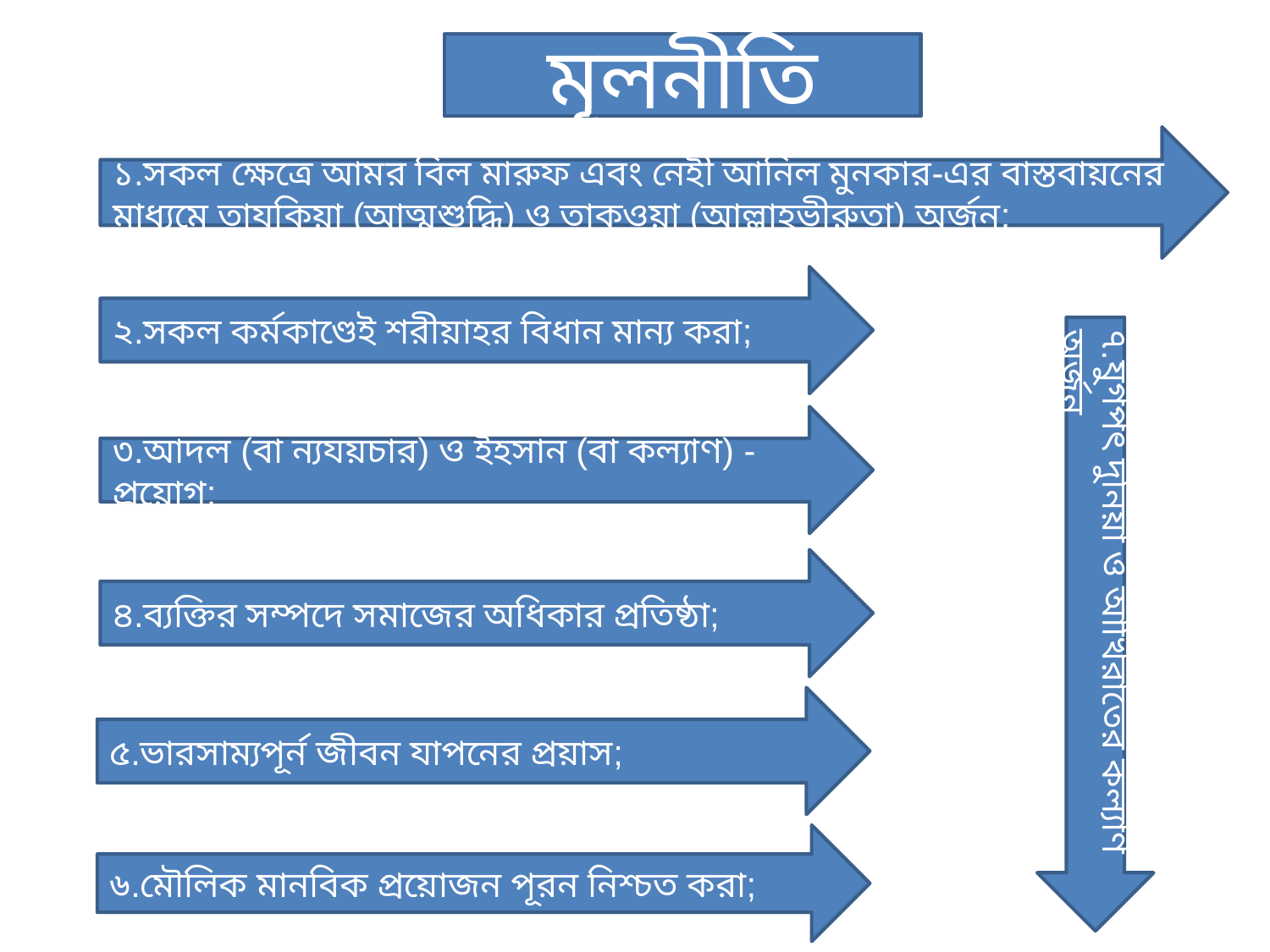

মূলনীতি
১.সকল ক্ষেত্রে আমর বিল মারুফ এবং নেহী আনিল মুনকার-এর বাস্তবায়নের মাধ্যমে তাযকিয়া (আত্মশুদ্ধি) ও তাকওয়া (আল্লাহভীরুতা) অর্জন;

২.সকল কর্মকাণ্ডেই শরীয়াহর বিধান মান্য করা;

৩.আদল (বা ন্যযয়চার) ও ইহসান (বা কল্যাণ) - প্রয়োগ;
৪.ব্যক্তির সম্পদে সমাজের অধিকার প্রতিষ্ঠা;
৭.যুগপৎ দুনিয়া ও আখিরাতের কল্যাণ অর্জন
৫.ভারসাম্যপূর্ন জীবন যাপনের প্রয়াস;
৬.মৌলিক মানবিক প্রয়োজন পূরন নিশ্চত করা;